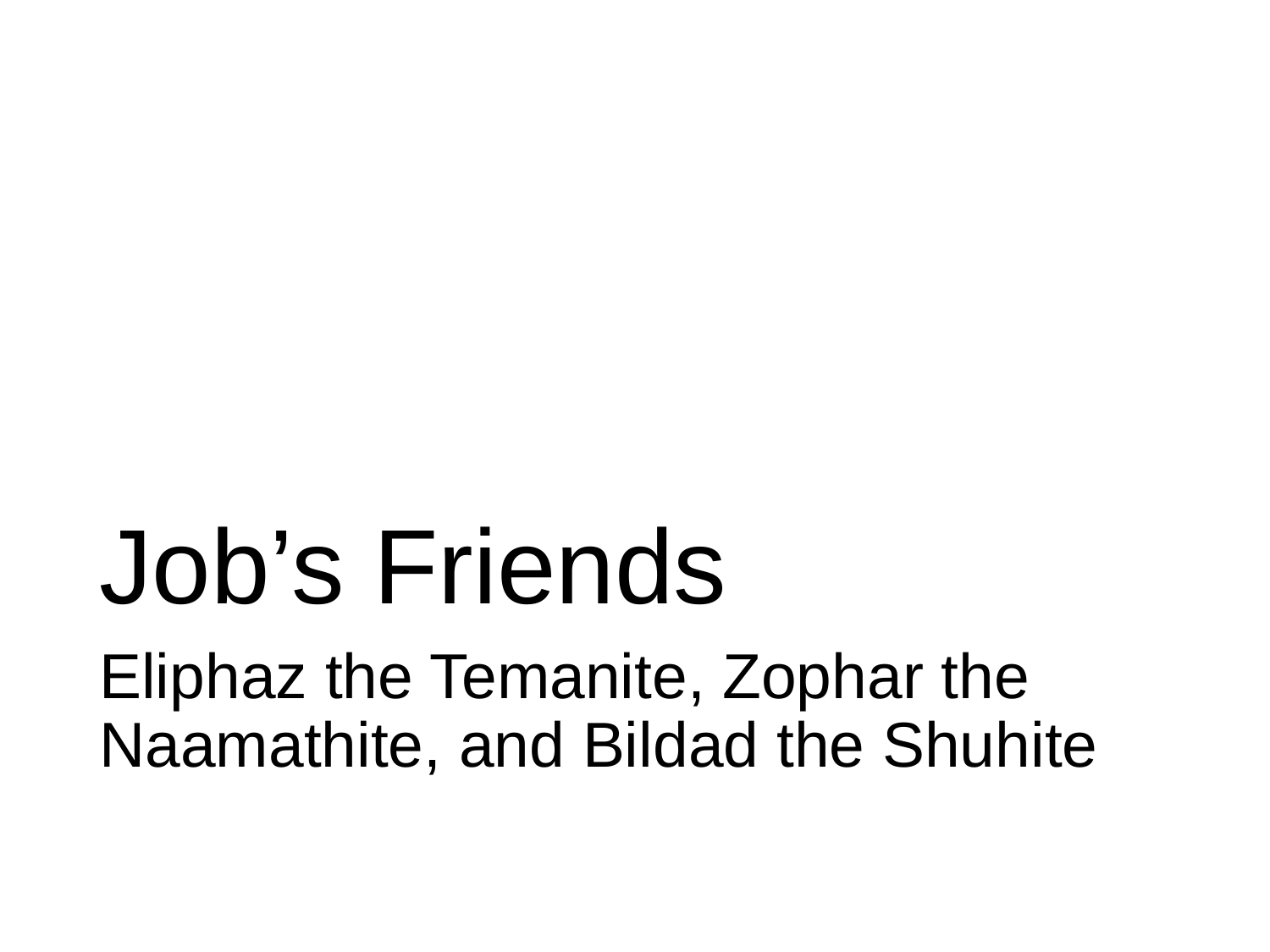

# Job’s Friends
Eliphaz the Temanite, Zophar the Naamathite, and Bildad the Shuhite